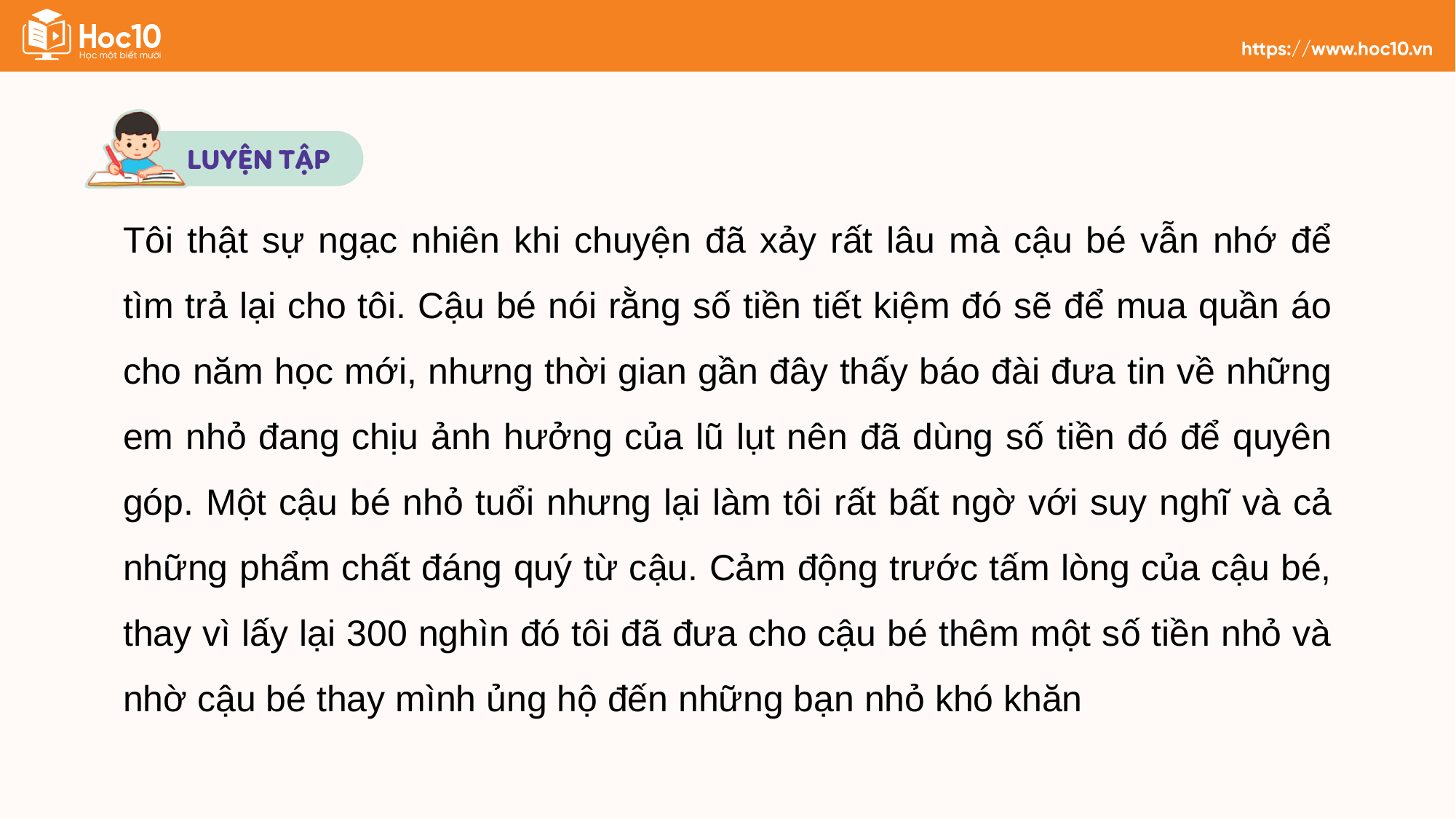

Tôi thật sự ngạc nhiên khi chuyện đã xảy rất lâu mà cậu bé vẫn nhớ để tìm trả lại cho tôi. Cậu bé nói rằng số tiền tiết kiệm đó sẽ để mua quần áo cho năm học mới, nhưng thời gian gần đây thấy báo đài đưa tin về những em nhỏ đang chịu ảnh hưởng của lũ lụt nên đã dùng số tiền đó để quyên góp. Một cậu bé nhỏ tuổi nhưng lại làm tôi rất bất ngờ với suy nghĩ và cả những phẩm chất đáng quý từ cậu. Cảm động trước tấm lòng của cậu bé, thay vì lấy lại 300 nghìn đó tôi đã đưa cho cậu bé thêm một số tiền nhỏ và nhờ cậu bé thay mình ủng hộ đến những bạn nhỏ khó khăn